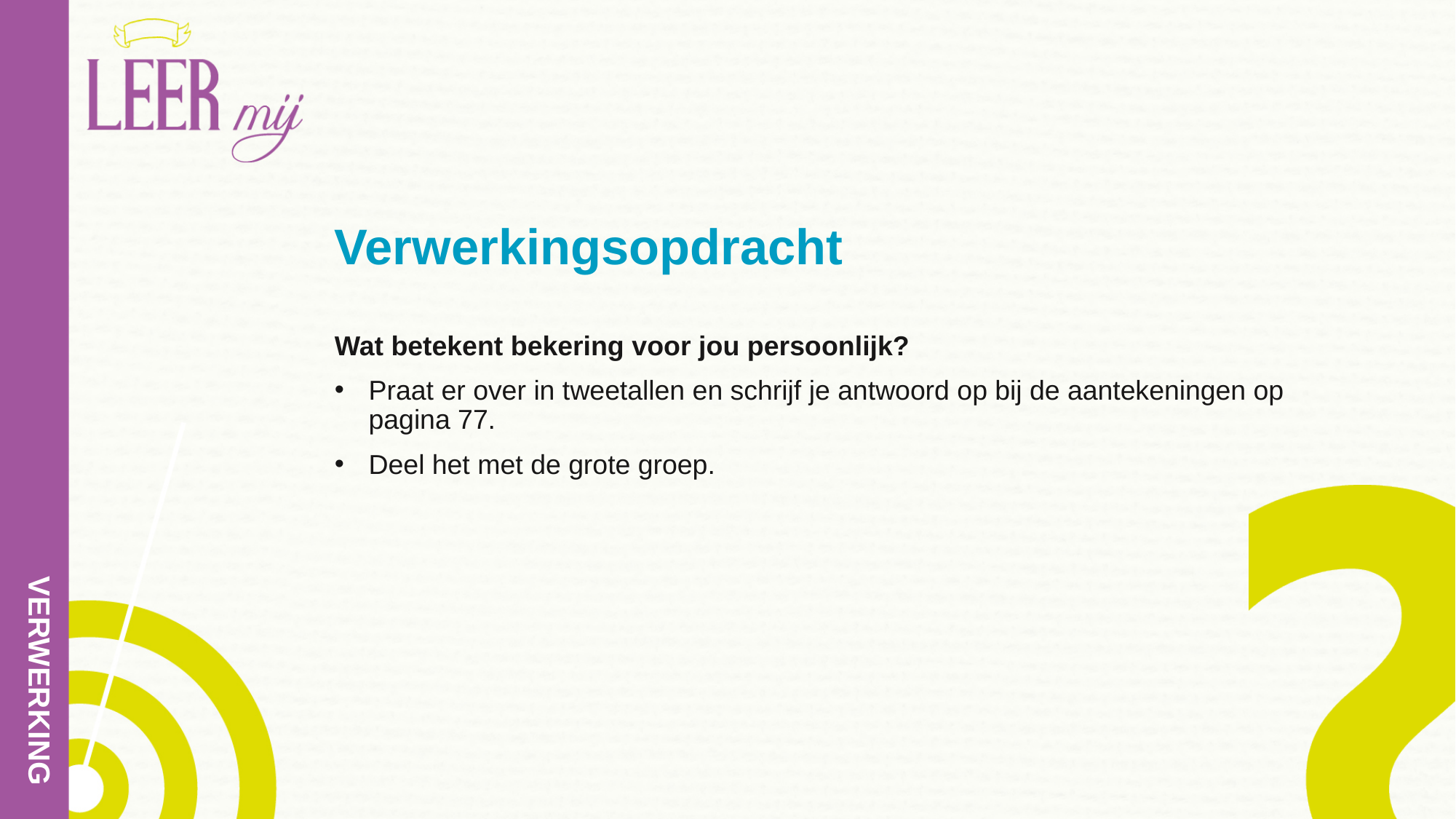

# Verwerkingsopdracht
Wat betekent bekering voor jou persoonlijk?
Praat er over in tweetallen en schrijf je antwoord op bij de aantekeningen op pagina 77.
Deel het met de grote groep.